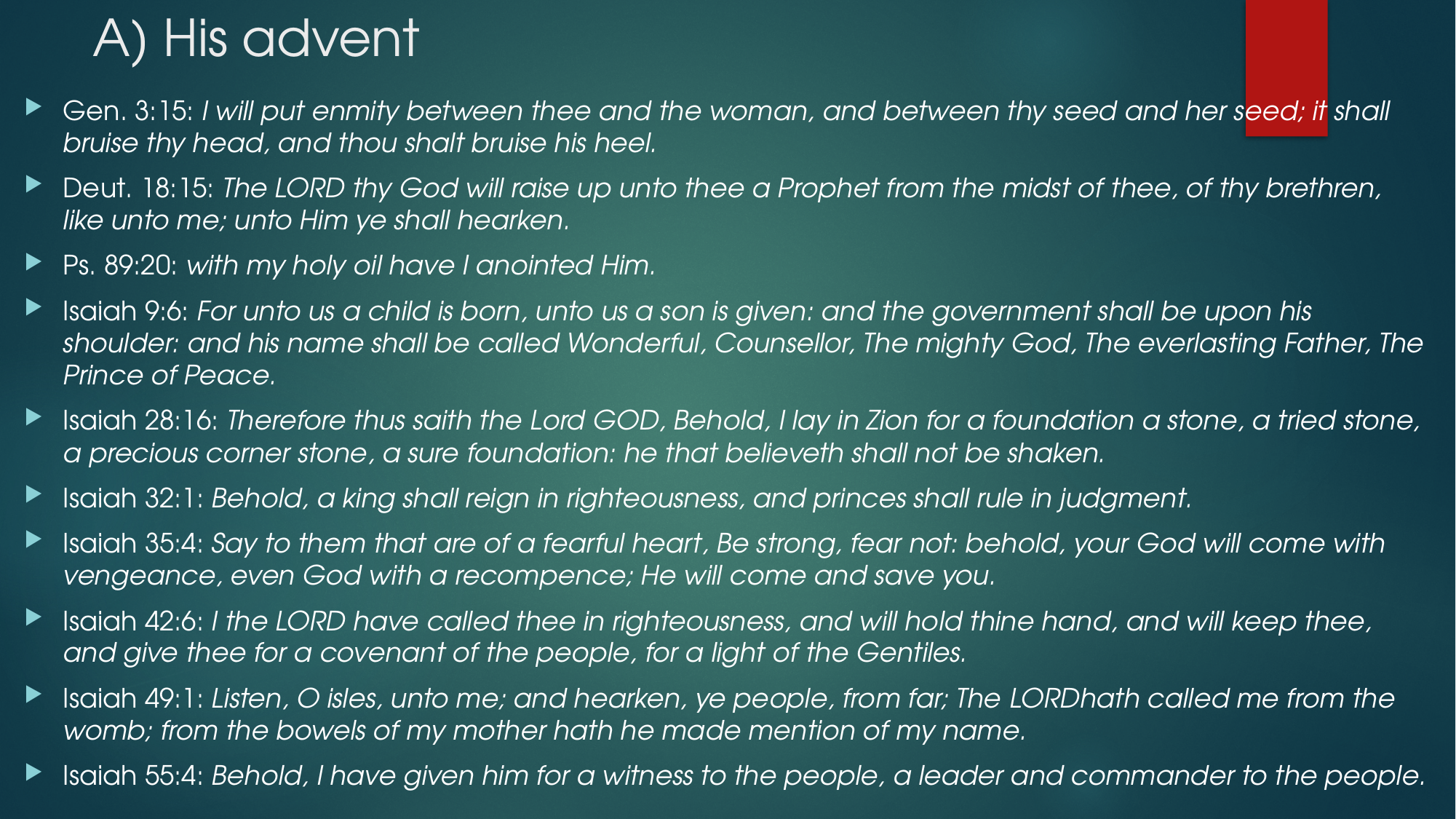

# A) His advent
Gen. 3:15: I will put enmity between thee and the woman, and between thy seed and her seed; it shall bruise thy head, and thou shalt bruise his heel.
Deut. 18:15: The Lord thy God will raise up unto thee a Prophet from the midst of thee, of thy brethren, like unto me; unto Him ye shall hearken.
Ps. 89:20: with my holy oil have I anointed Him.
Isaiah 9:6: For unto us a child is born, unto us a son is given: and the government shall be upon his shoulder: and his name shall be called Wonderful, Counsellor, The mighty God, The everlasting Father, The Prince of Peace.
Isaiah 28:16: Therefore thus saith the Lord GOD, Behold, I lay in Zion for a foundation a stone, a tried stone, a precious corner stone, a sure foundation: he that believeth shall not be shaken.
Isaiah 32:1: Behold, a king shall reign in righteousness, and princes shall rule in judgment.
Isaiah 35:4: Say to them that are of a fearful heart, Be strong, fear not: behold, your God will come with vengeance, even God with a recompence; He will come and save you.
Isaiah 42:6: I the Lord have called thee in righteousness, and will hold thine hand, and will keep thee, and give thee for a covenant of the people, for a light of the Gentiles.
Isaiah 49:1: Listen, O isles, unto me; and hearken, ye people, from far; The Lordhath called me from the womb; from the bowels of my mother hath he made mention of my name.
Isaiah 55:4: Behold, I have given him for a witness to the people, a leader and commander to the people.